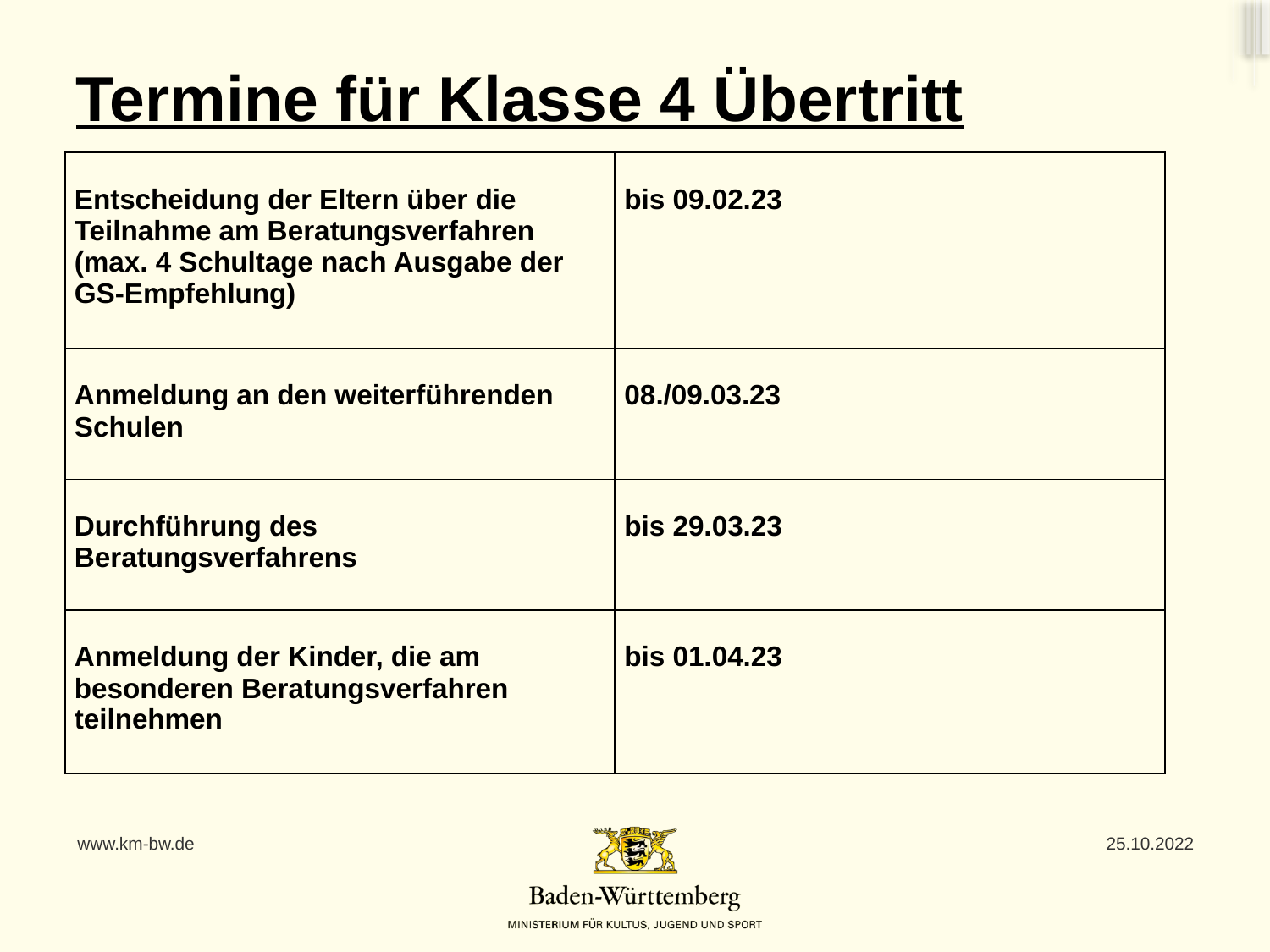

# Termine für Klasse 4 Übertritt
| Entscheidung der Eltern über die Teilnahme am Beratungsverfahren (max. 4 Schultage nach Ausgabe der GS-Empfehlung) | bis 09.02.23 |
| --- | --- |
| Anmeldung an den weiterführenden Schulen | 08./09.03.23 |
| Durchführung des Beratungsverfahrens | bis 29.03.23 |
| Anmeldung der Kinder, die am besonderen Beratungsverfahren teilnehmen | bis 01.04.23 |
www.km-bw.de
25.10.2022